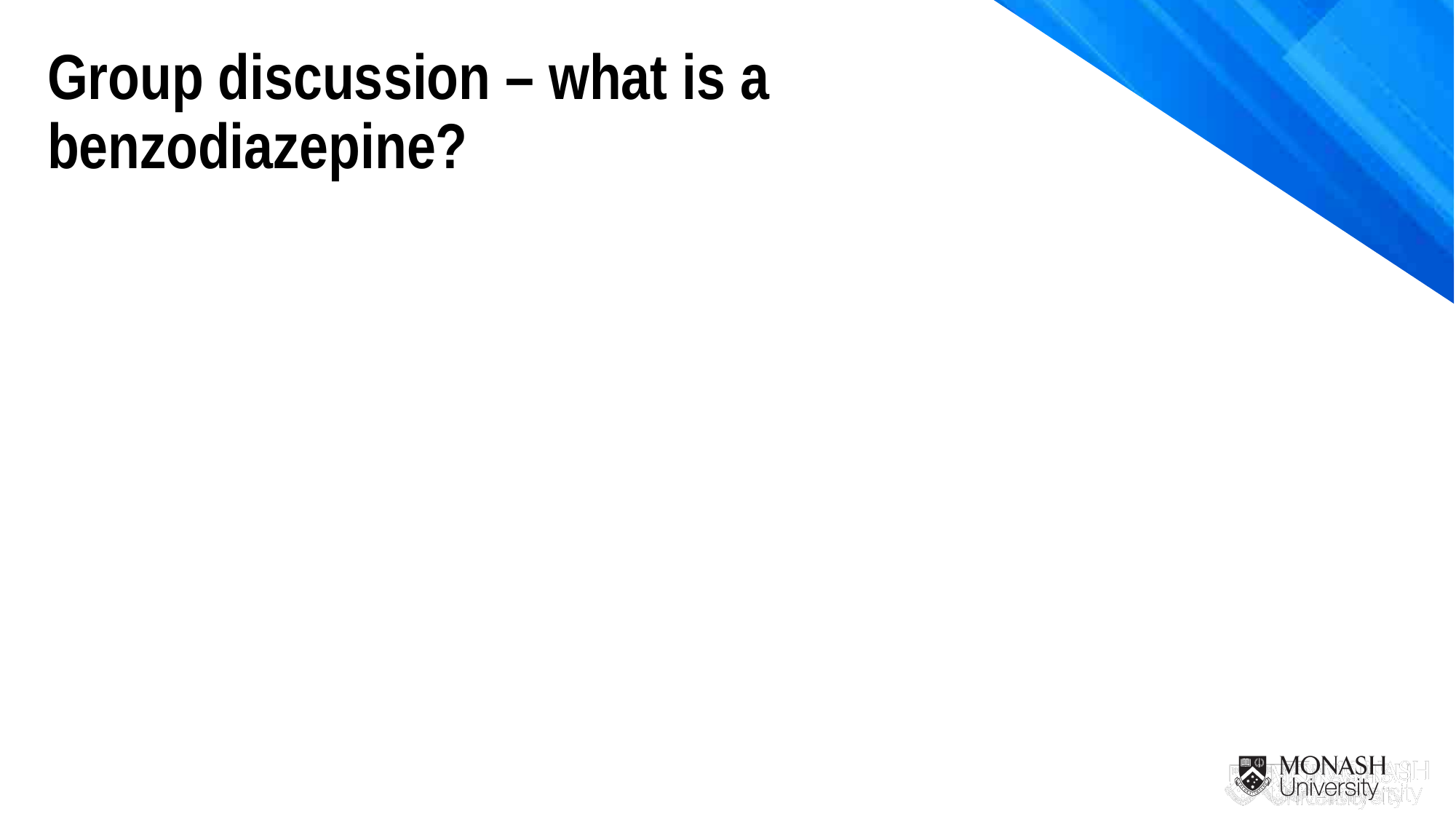

Group discussion – what is a benzodiazepine?